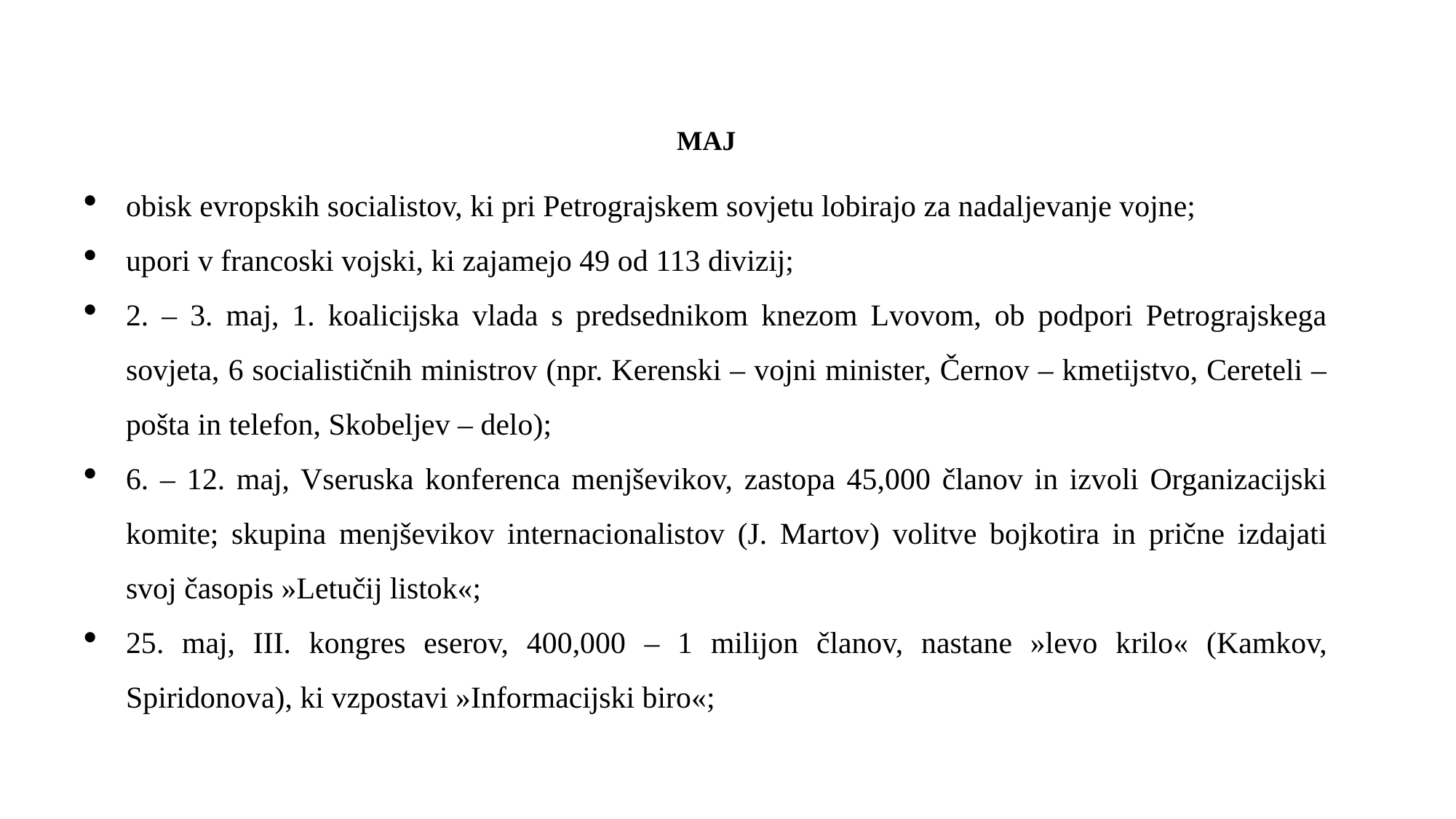

MAJ
obisk evropskih socialistov, ki pri Petrograjskem sovjetu lobirajo za nadaljevanje vojne;
upori v francoski vojski, ki zajamejo 49 od 113 divizij;
2. – 3. maj, 1. koalicijska vlada s predsednikom knezom Lvovom, ob podpori Petrograjskega sovjeta, 6 socialističnih ministrov (npr. Kerenski – vojni minister, Černov – kmetijstvo, Cereteli – pošta in telefon, Skobeljev – delo);
6. – 12. maj, Vseruska konferenca menjševikov, zastopa 45,000 članov in izvoli Organizacijski komite; skupina menjševikov internacionalistov (J. Martov) volitve bojkotira in prične izdajati svoj časopis »Letučij listok«;
25. maj, III. kongres eserov, 400,000 – 1 milijon članov, nastane »levo krilo« (Kamkov, Spiridonova), ki vzpostavi »Informacijski biro«;